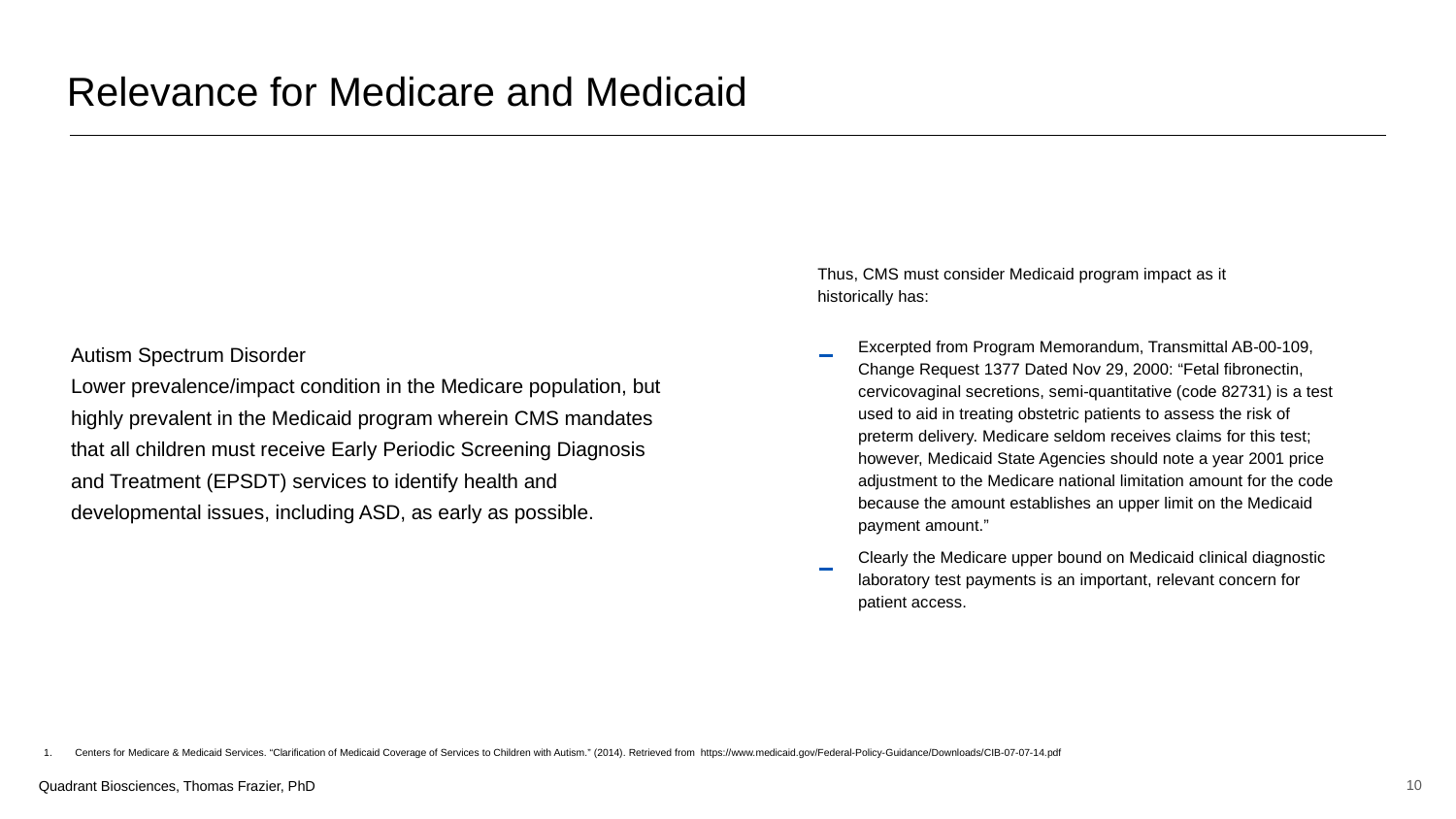

Relevance for Medicare and Medicaid
Thus, CMS must consider Medicaid program impact as it historically has:
Autism Spectrum Disorder
Lower prevalence/impact condition in the Medicare population, but highly prevalent in the Medicaid program wherein CMS mandates that all children must receive Early Periodic Screening Diagnosis and Treatment (EPSDT) services to identify health and developmental issues, including ASD, as early as possible.
Excerpted from Program Memorandum, Transmittal AB-00-109, Change Request 1377 Dated Nov 29, 2000: “Fetal fibronectin, cervicovaginal secretions, semi-quantitative (code 82731) is a test used to aid in treating obstetric patients to assess the risk of preterm delivery. Medicare seldom receives claims for this test; however, Medicaid State Agencies should note a year 2001 price adjustment to the Medicare national limitation amount for the code because the amount establishes an upper limit on the Medicaid payment amount.”
Clearly the Medicare upper bound on Medicaid clinical diagnostic laboratory test payments is an important, relevant concern for patient access.

Centers for Medicare & Medicaid Services. “Clarification of Medicaid Coverage of Services to Children with Autism.” (2014). Retrieved from  https://www.medicaid.gov/Federal-Policy-Guidance/Downloads/CIB-07-07-14.pdf
Quadrant Biosciences, Thomas Frazier, PhD
10